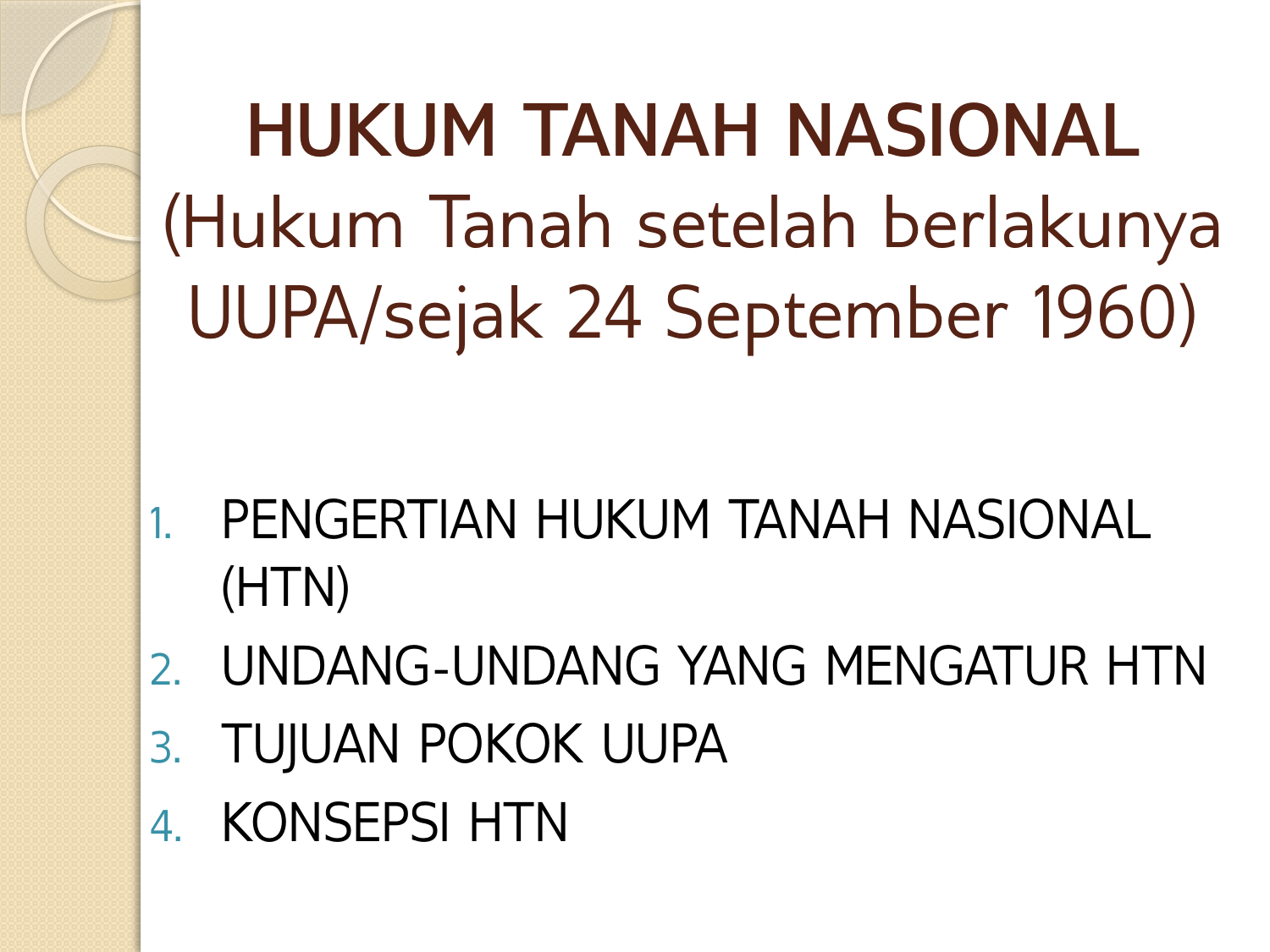

# HUKUM TANAH NASIONAL (Hukum Tanah setelah berlakunya UUPA/sejak 24 September 1960)
PENGERTIAN HUKUM TANAH NASIONAL (HTN)
UNDANG-UNDANG YANG MENGATUR HTN
TUJUAN POKOK UUPA
KONSEPSI HTN